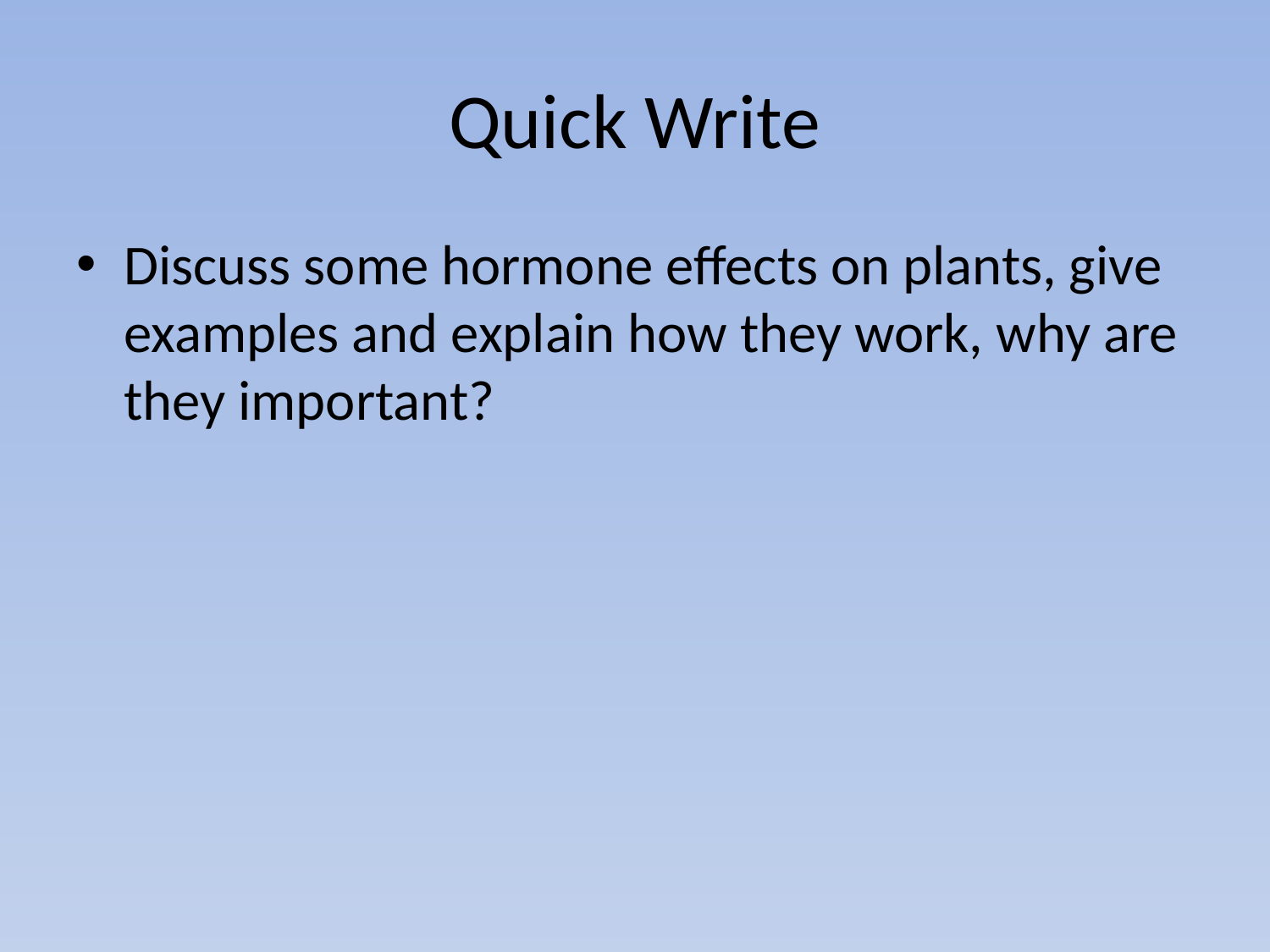

# Quick Write
Discuss some hormone effects on plants, give examples and explain how they work, why are they important?